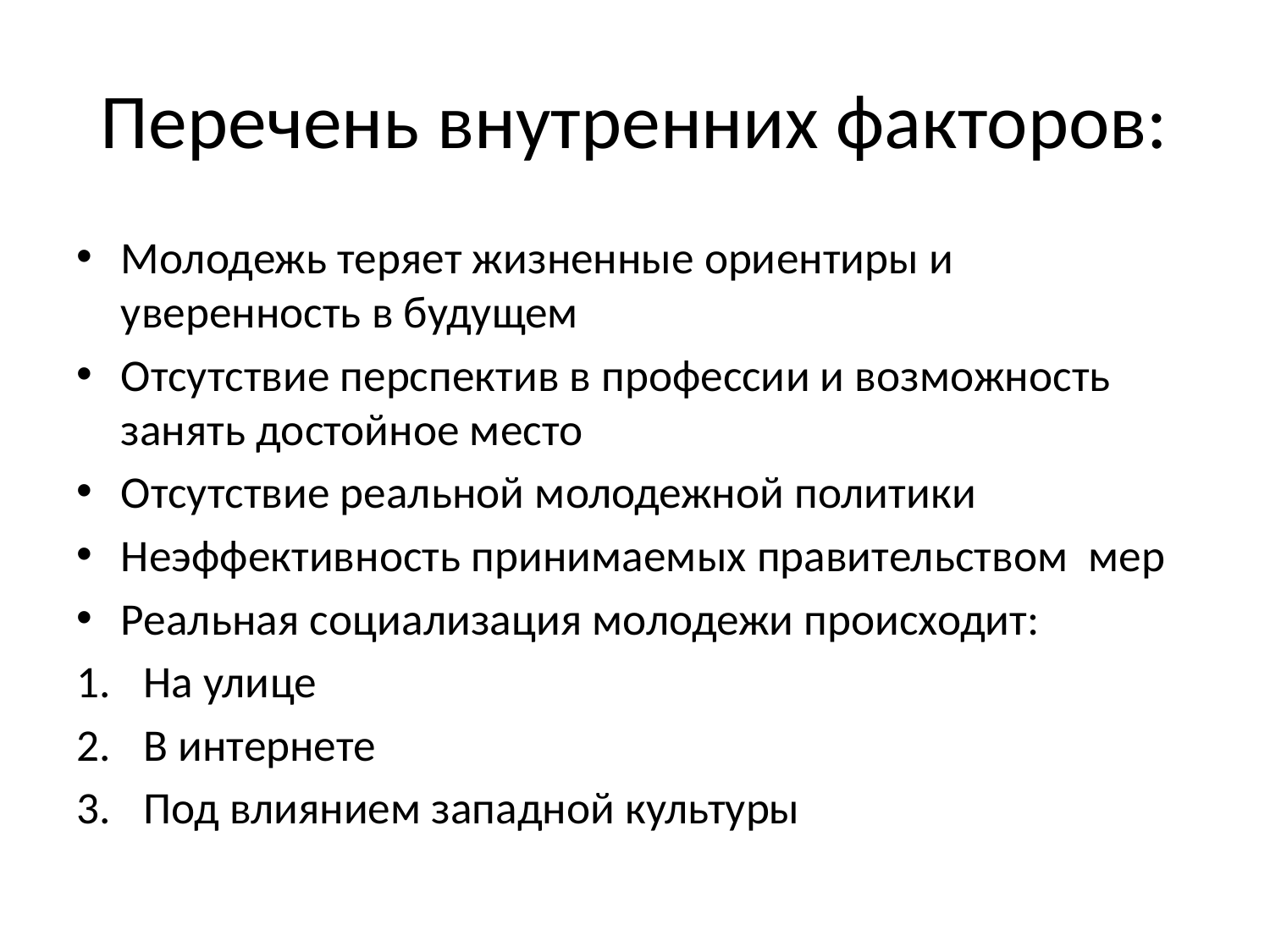

# Перечень внутренних факторов:
Молодежь теряет жизненные ориентиры и уверенность в будущем
Отсутствие перспектив в профессии и возможность занять достойное место
Отсутствие реальной молодежной политики
Неэффективность принимаемых правительством  мер
Реальная социализация молодежи происходит:
На улице
В интернете
Под влиянием западной культуры